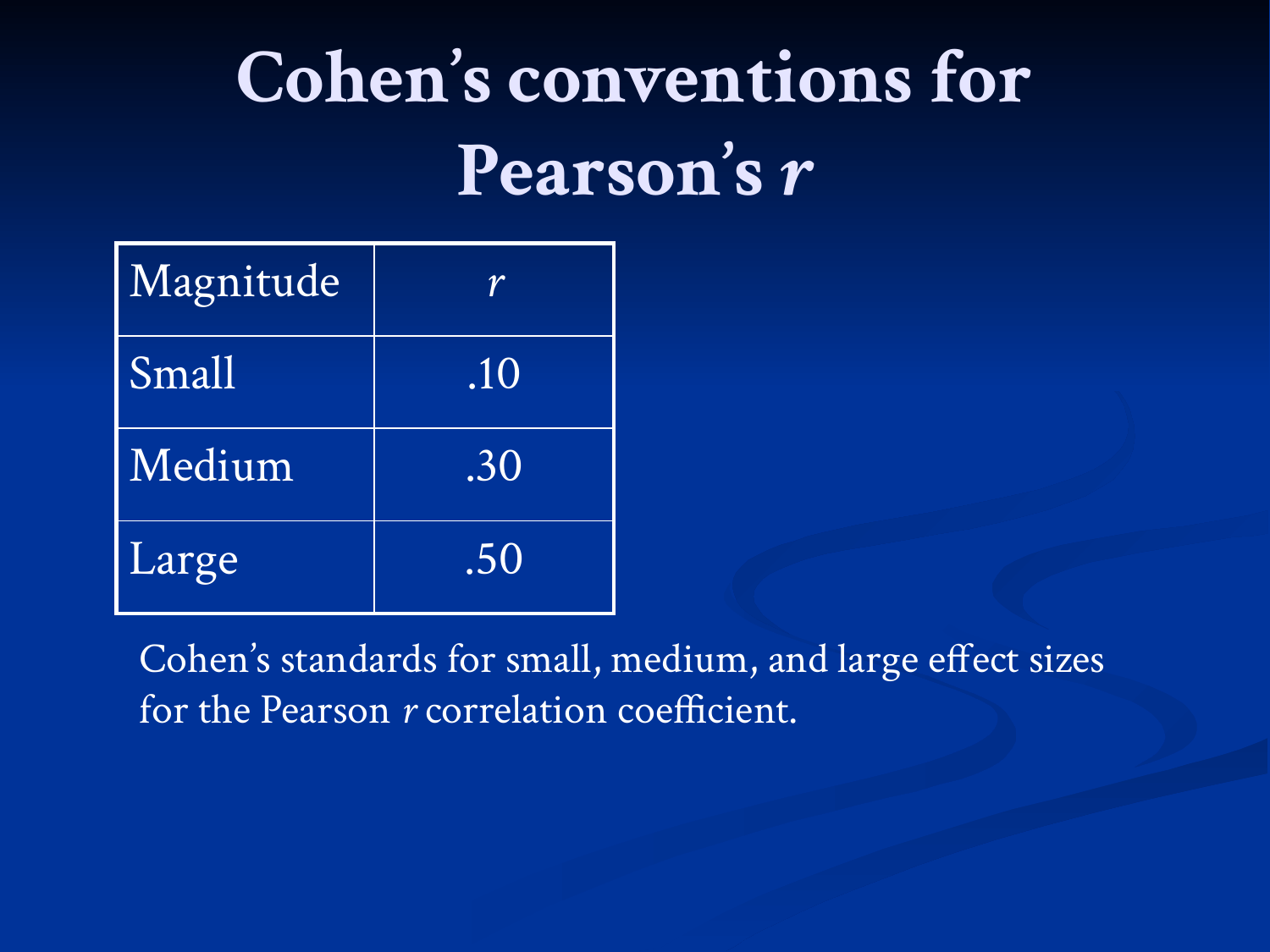

# Cohen’s conventions for Pearson’s r

| Magnitude | r |
| --- | --- |
| Small | .10 |
| Medium | .30 |
| Large | .50 |
Cohen’s standards for small, medium, and large effect sizes for the Pearson r correlation coefficient.